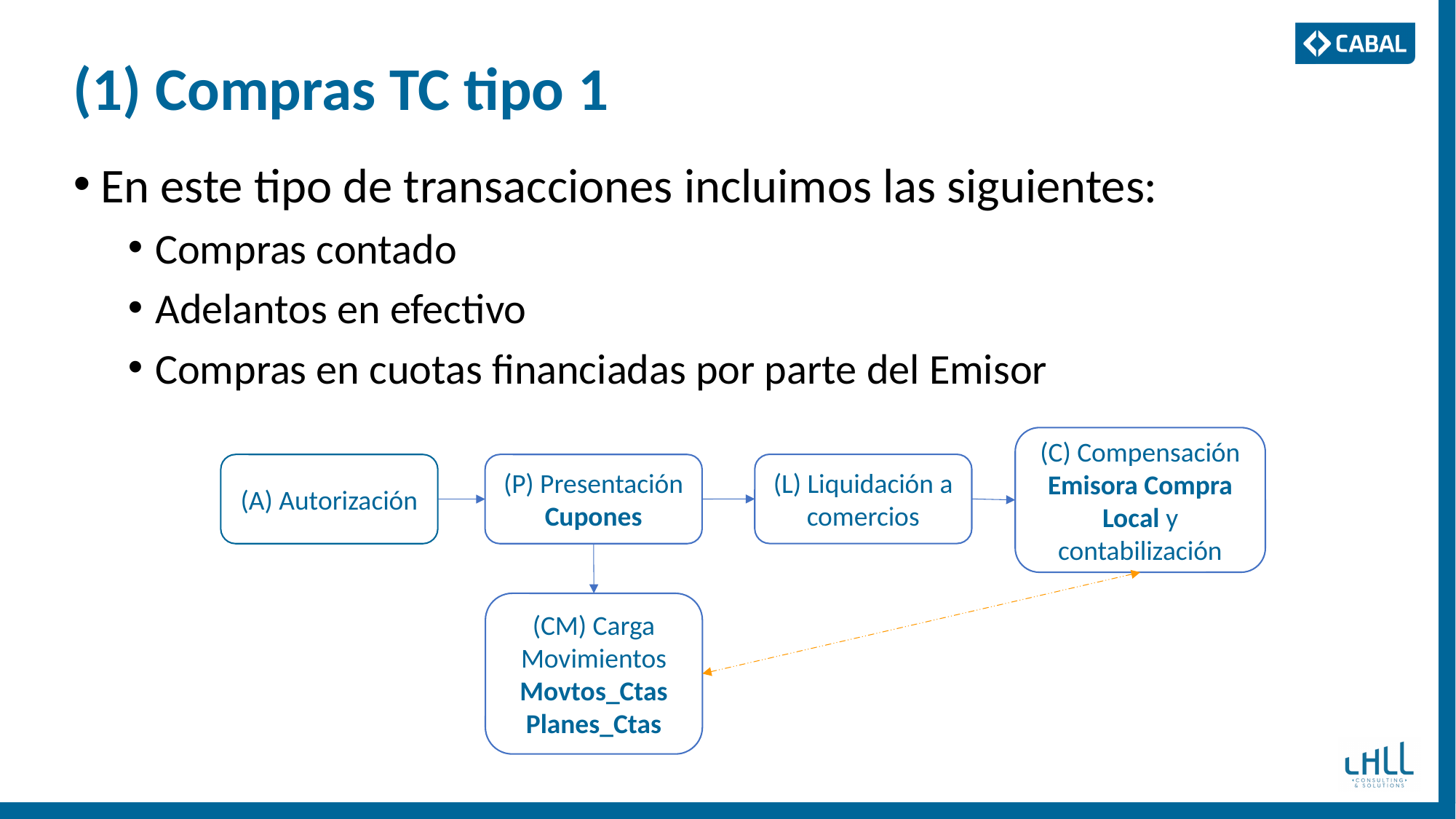

# (1) Compras TC tipo 1
En este tipo de transacciones incluimos las siguientes:
Compras contado
Adelantos en efectivo
Compras en cuotas financiadas por parte del Emisor
(C) Compensación Emisora Compra Local y contabilización
(L) Liquidación a comercios
(A) Autorización
(P) Presentación
Cupones
(CM) Carga Movimientos
Movtos_Ctas
Planes_Ctas